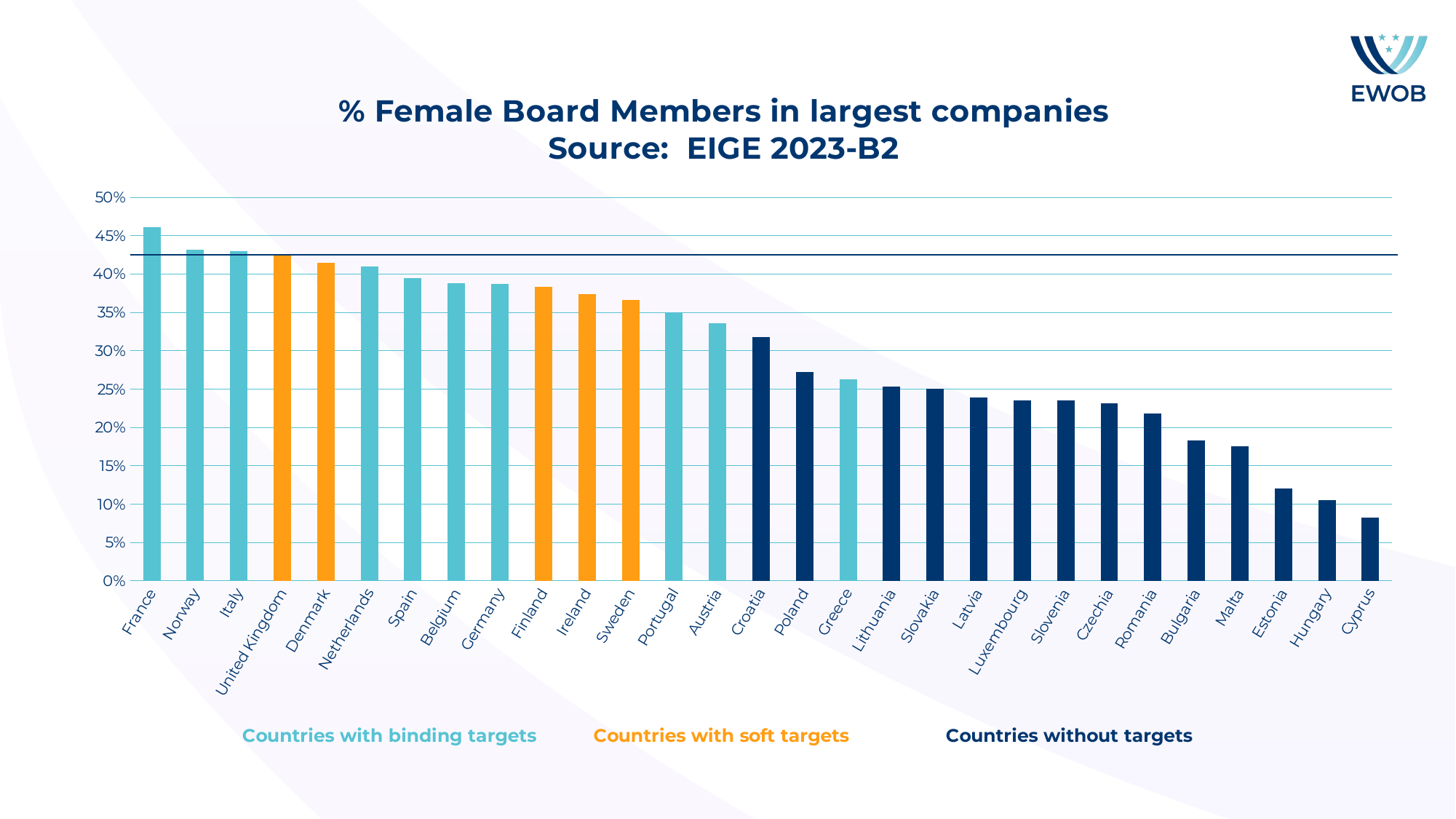

### Chart: % Female Board Members in largest companies
Source:  EIGE 2023-B2

| Category |  |
|---|---|
| France | 0.461 |
| Norway | 0.431 |
| Italy | 0.43 |
| United Kingdom | 0.425 |
| Denmark | 0.414 |
| Netherlands | 0.41 |
| Spain | 0.39399999999999996 |
| Belgium | 0.38799999999999996 |
| Germany | 0.387 |
| Finland | 0.38299999999999995 |
| Ireland | 0.374 |
| Sweden | 0.366 |
| Portugal | 0.349 |
| Austria | 0.336 |
| Croatia | 0.318 |
| Poland | 0.272 |
| Greece | 0.263 |
| Lithuania | 0.253 |
| Slovakia | 0.25 |
| Latvia | 0.239 |
| Luxembourg | 0.235 |
| Slovenia | 0.235 |
| Czechia | 0.231 |
| Romania | 0.218 |
| Bulgaria | 0.183 |
| Malta | 0.175 |
| Estonia | 0.12 |
| Hungary | 0.105 |
| Cyprus | 0.08199999999999999 |